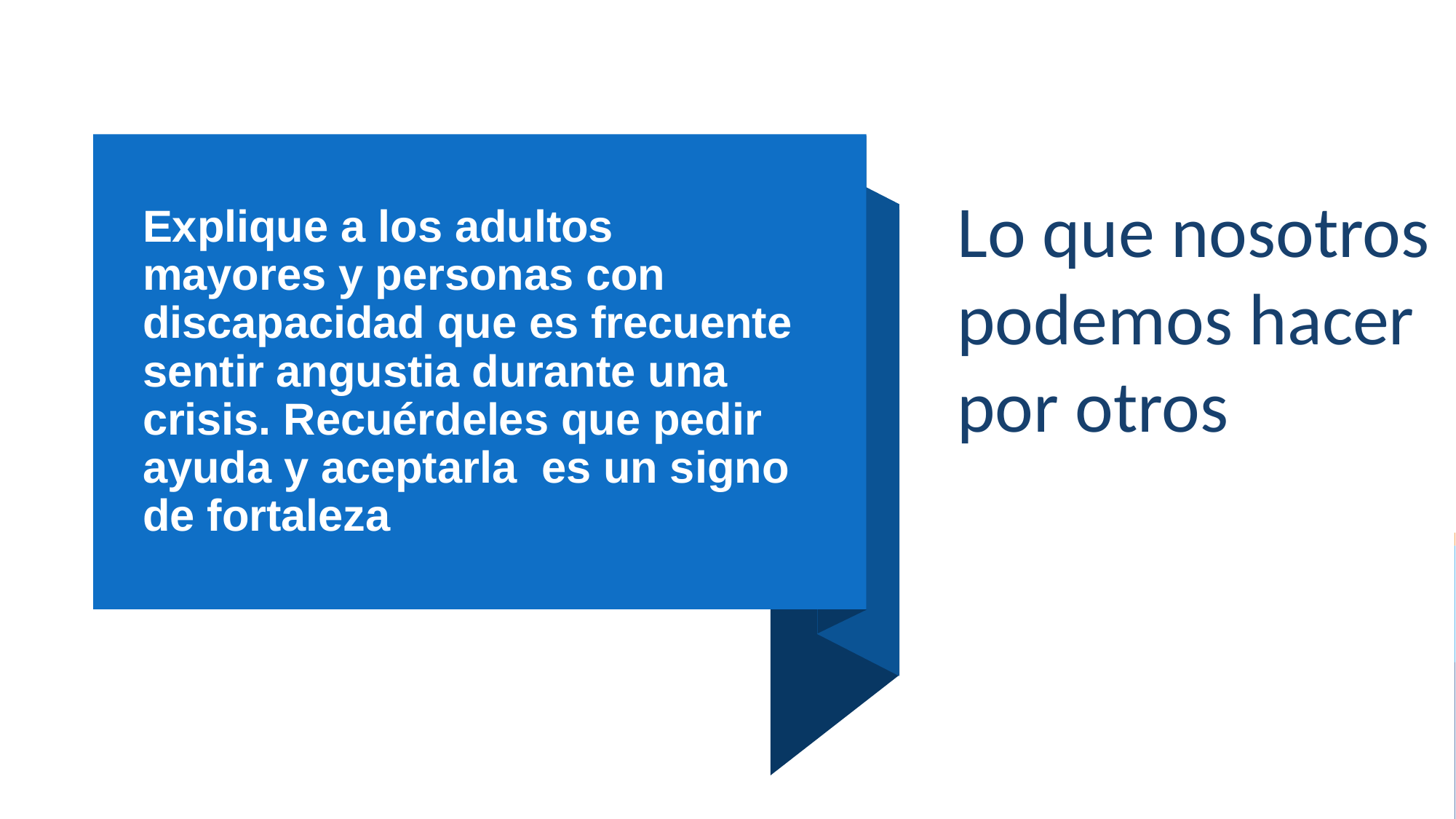

Lo que nosotros podemos hacer por otros

# Explique a los adultos mayores y personas con discapacidad que es frecuente sentir angustia durante una crisis. Recuérdeles que pedir ayuda y aceptarla  es un signo de fortaleza